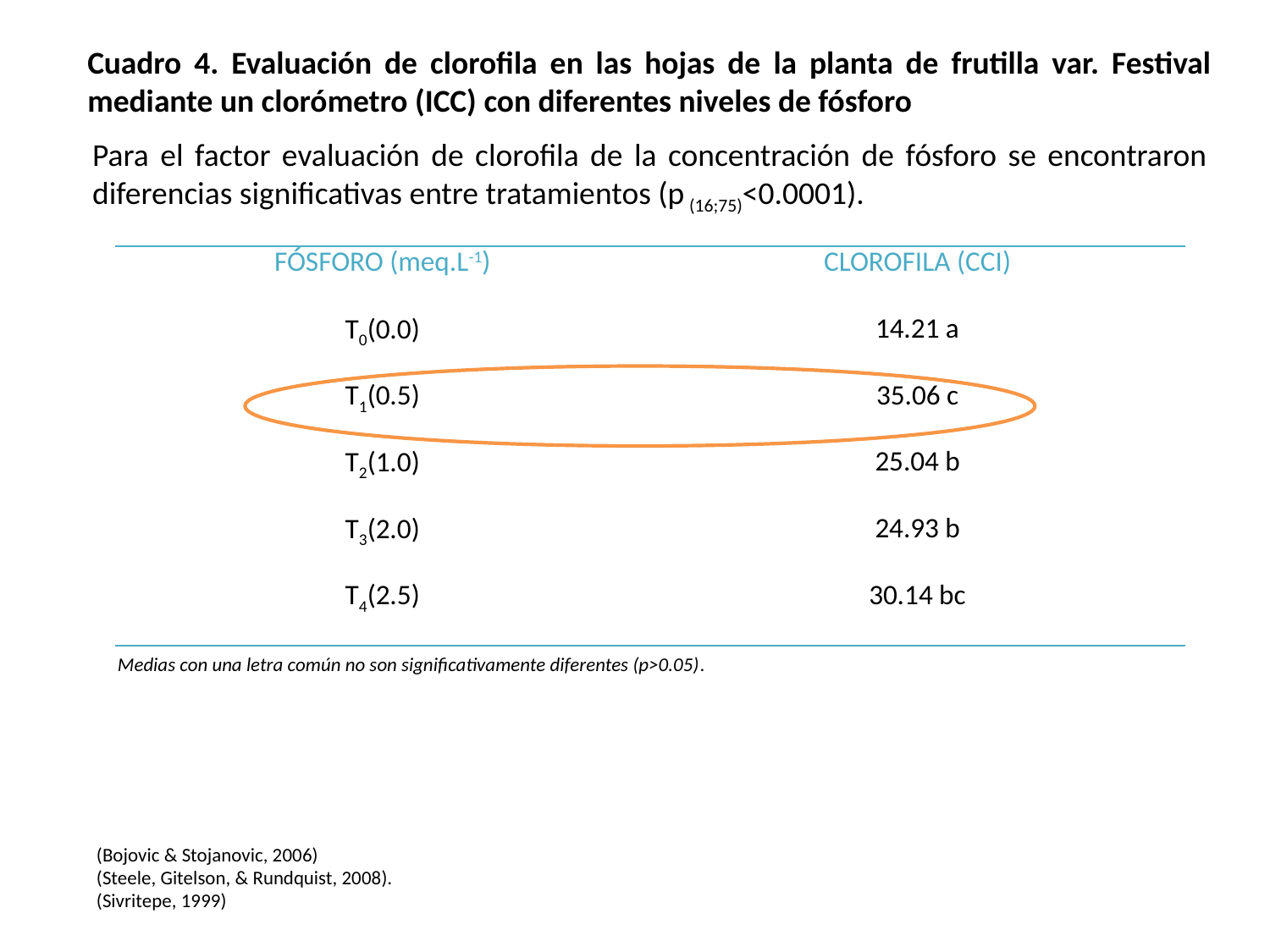

Cuadro 4. Evaluación de clorofila en las hojas de la planta de frutilla var. Festival mediante un clorómetro (ICC) con diferentes niveles de fósforo
Para el factor evaluación de clorofila de la concentración de fósforo se encontraron diferencias significativas entre tratamientos (p (16;75)<0.0001).
| FÓSFORO (meq.L-1) | CLOROFILA (CCI) |
| --- | --- |
| T0(0.0) | 14.21 a |
| T1(0.5) | 35.06 c |
| T2(1.0) | 25.04 b |
| T3(2.0) | 24.93 b |
| T4(2.5) | 30.14 bc |

Medias con una letra común no son significativamente diferentes (p>0.05).
(Bojovic & Stojanovic, 2006)
(Steele, Gitelson, & Rundquist, 2008).
(Sivritepe, 1999)